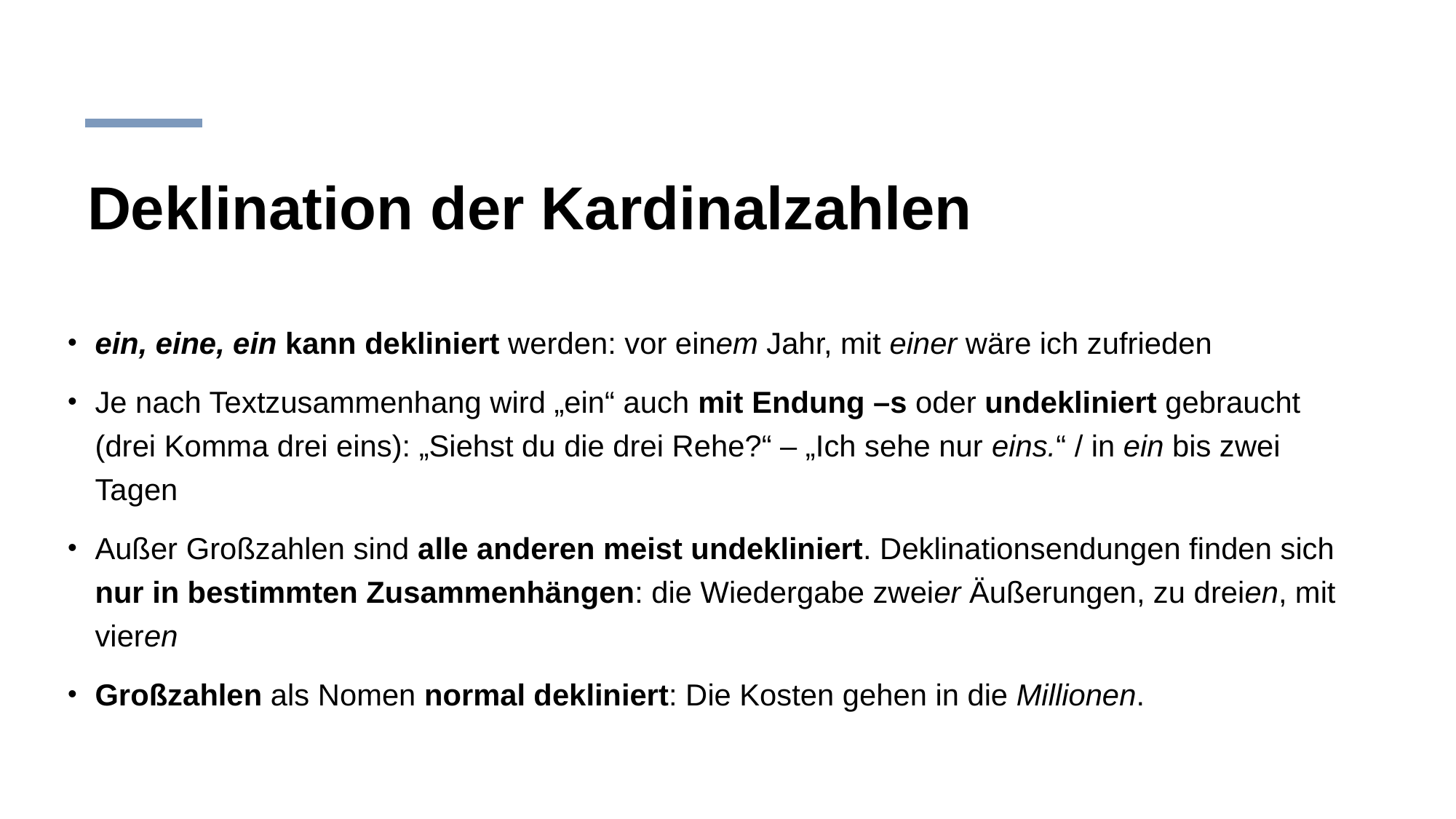

# Deklination der Kardinalzahlen
ein, eine, ein kann dekliniert werden: vor einem Jahr, mit einer wäre ich zufrieden
Je nach Textzusammenhang wird „ein“ auch mit Endung –s oder undekliniert gebraucht (drei Komma drei eins): „Siehst du die drei Rehe?“ – „Ich sehe nur eins.“ / in ein bis zwei Tagen
Außer Großzahlen sind alle anderen meist undekliniert. Deklinationsendungen finden sich nur in bestimmten Zusammenhängen: die Wiedergabe zweier Äußerungen, zu dreien, mit vieren
Großzahlen als Nomen normal dekliniert: Die Kosten gehen in die Millionen.